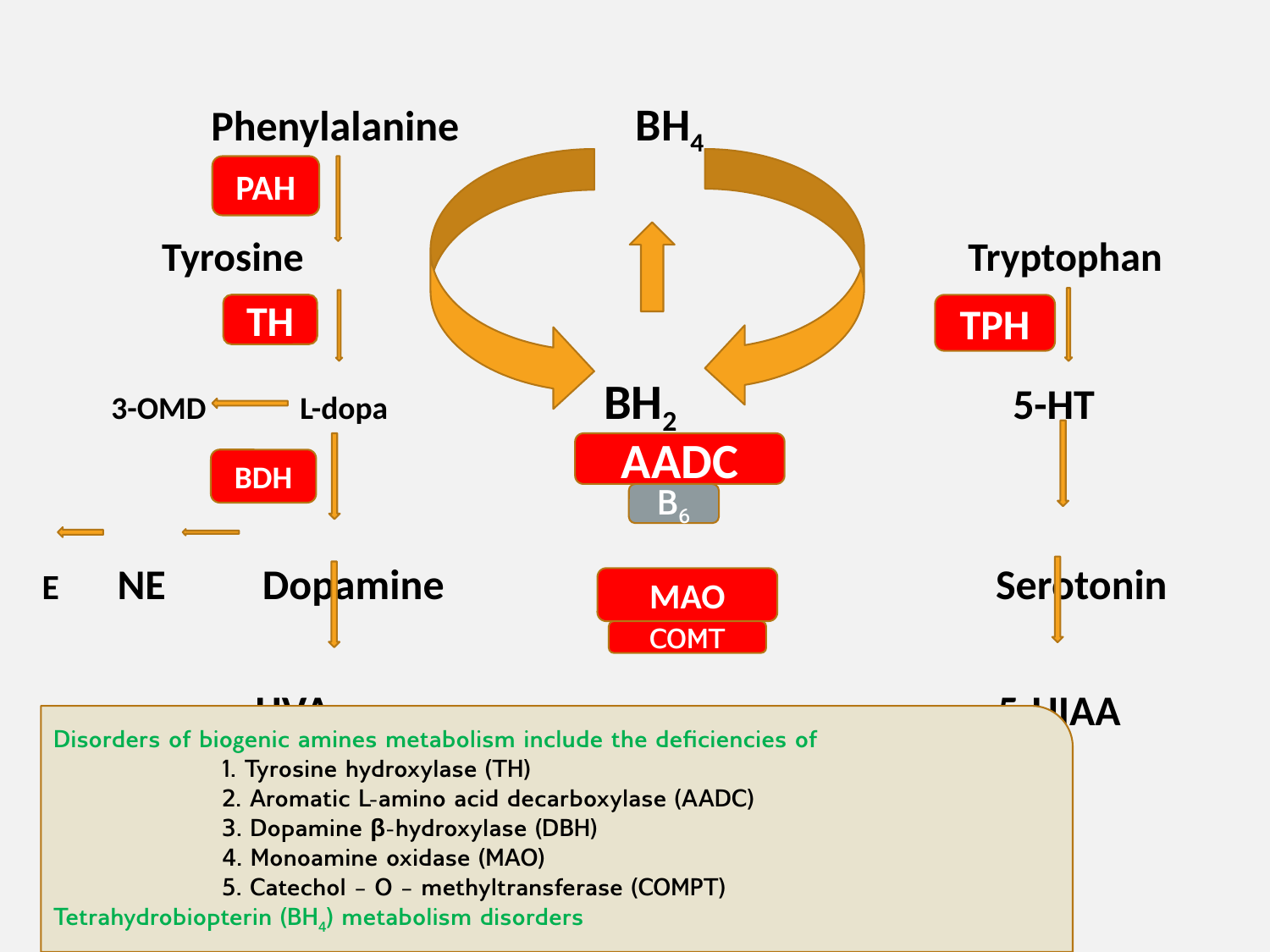

Phenylalanine                 BH4

                    Tyrosine                                                                         Tryptophan

             3-OMD             L-dopa                              BH2                                             5-HT

   E     NE         Dopamine                                                                 Serotonin

                                 HVA                                                                      5-HIAA

PAH

TH
TPH

AADC
BDH
B6

MAO
COMT
Disorders of biogenic amines metabolism include the deficiencies of
                     1. Tyrosine hydroxylase (TH)
                     2. Aromatic L-amino acid decarboxylase (AADC)
                     3. Dopamine β-hydroxylase (DBH)
                     4. Monoamine oxidase (MAO)
                     5. Catechol – O – methyltransferase (COMPT)
Tetrahydrobiopterin (BH4) metabolism disorders